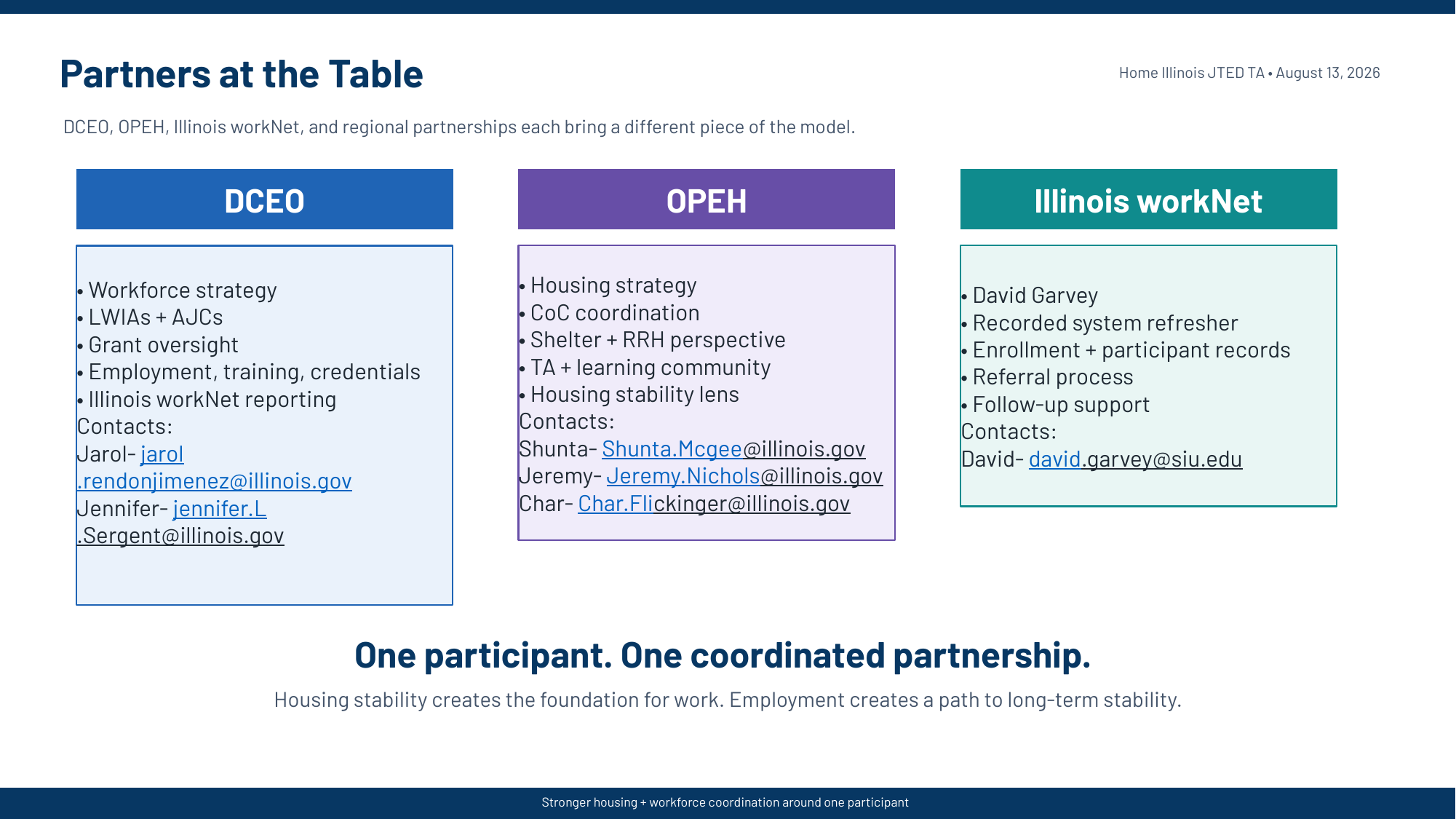

Partners at the Table
Home Illinois JTED TA • August 13, 2026
DCEO, OPEH, Illinois workNet, and regional partnerships each bring a different piece of the model.
DCEO
OPEH
Illinois workNet
• Workforce strategy
• LWIAs + AJCs
• Grant oversight
• Employment, training, credentials
• Illinois workNet reporting
Contacts:
Jarol- jarol.rendonjimenez@illinois.gov
Jennifer- jennifer.L.Sergent@illinois.gov

• Housing strategy
• CoC coordination
• Shelter + RRH perspective
• TA + learning community
• Housing stability lens
Contacts:
Shunta- Shunta.Mcgee@illinois.gov
Jeremy- Jeremy.Nichols@illinois.gov
Char- Char.Flickinger@illinois.gov
• David Garvey
• Recorded system refresher
• Enrollment + participant records
• Referral process
• Follow-up support
Contacts:
David- david.garvey@siu.edu
One participant. One coordinated partnership.
Housing stability creates the foundation for work. Employment creates a path to long-term stability.

Stronger housing + workforce coordination around one participant